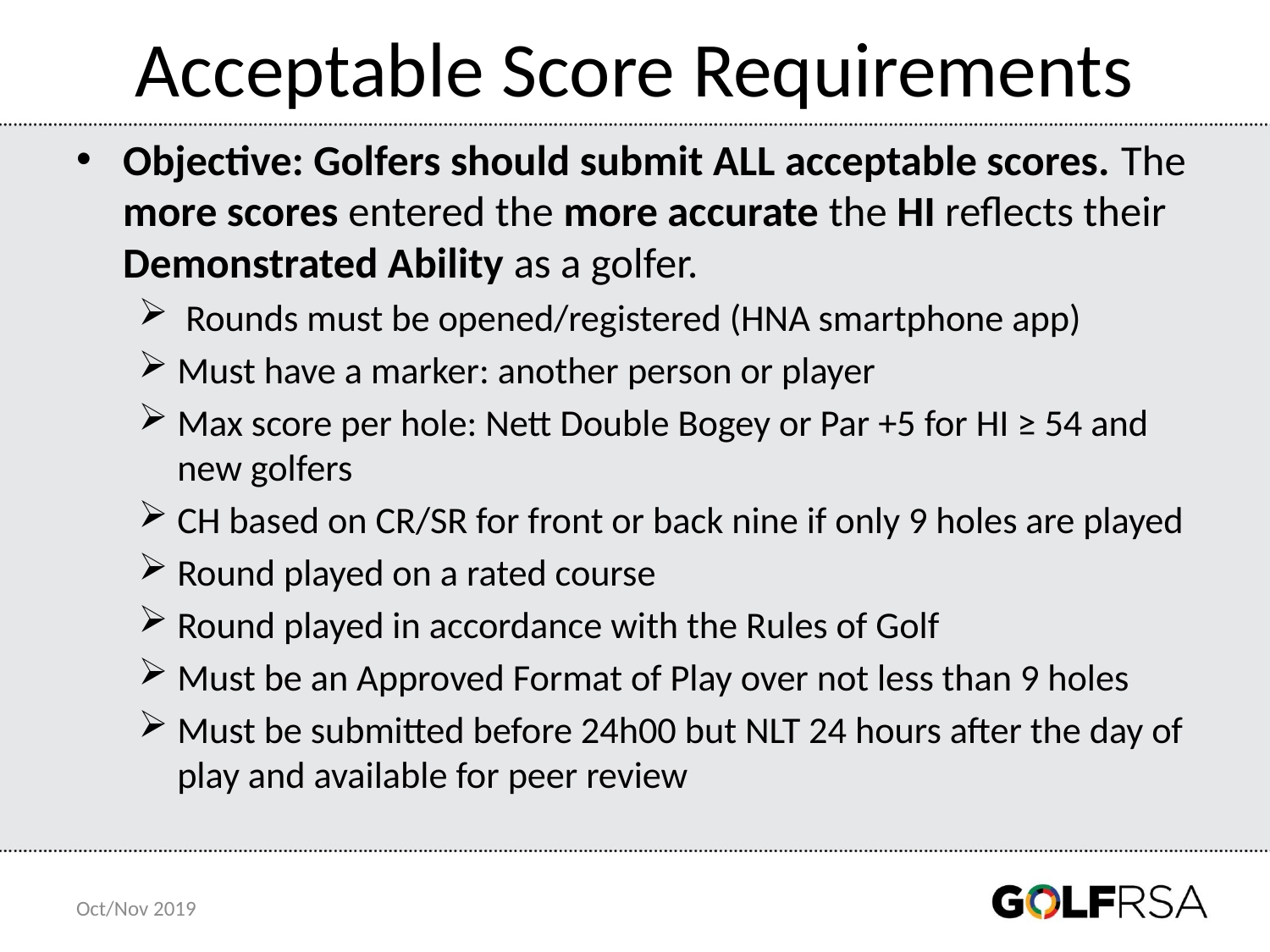

# Acceptable Score Requirements
Objective: Golfers should submit ALL acceptable scores. The more scores entered the more accurate the HI reflects their Demonstrated Ability as a golfer.
 Rounds must be opened/registered (HNA smartphone app)
Must have a marker: another person or player
Max score per hole: Nett Double Bogey or Par +5 for HI ≥ 54 and new golfers
CH based on CR/SR for front or back nine if only 9 holes are played
Round played on a rated course
Round played in accordance with the Rules of Golf
Must be an Approved Format of Play over not less than 9 holes
Must be submitted before 24h00 but NLT 24 hours after the day of play and available for peer review
Oct/Nov 2019